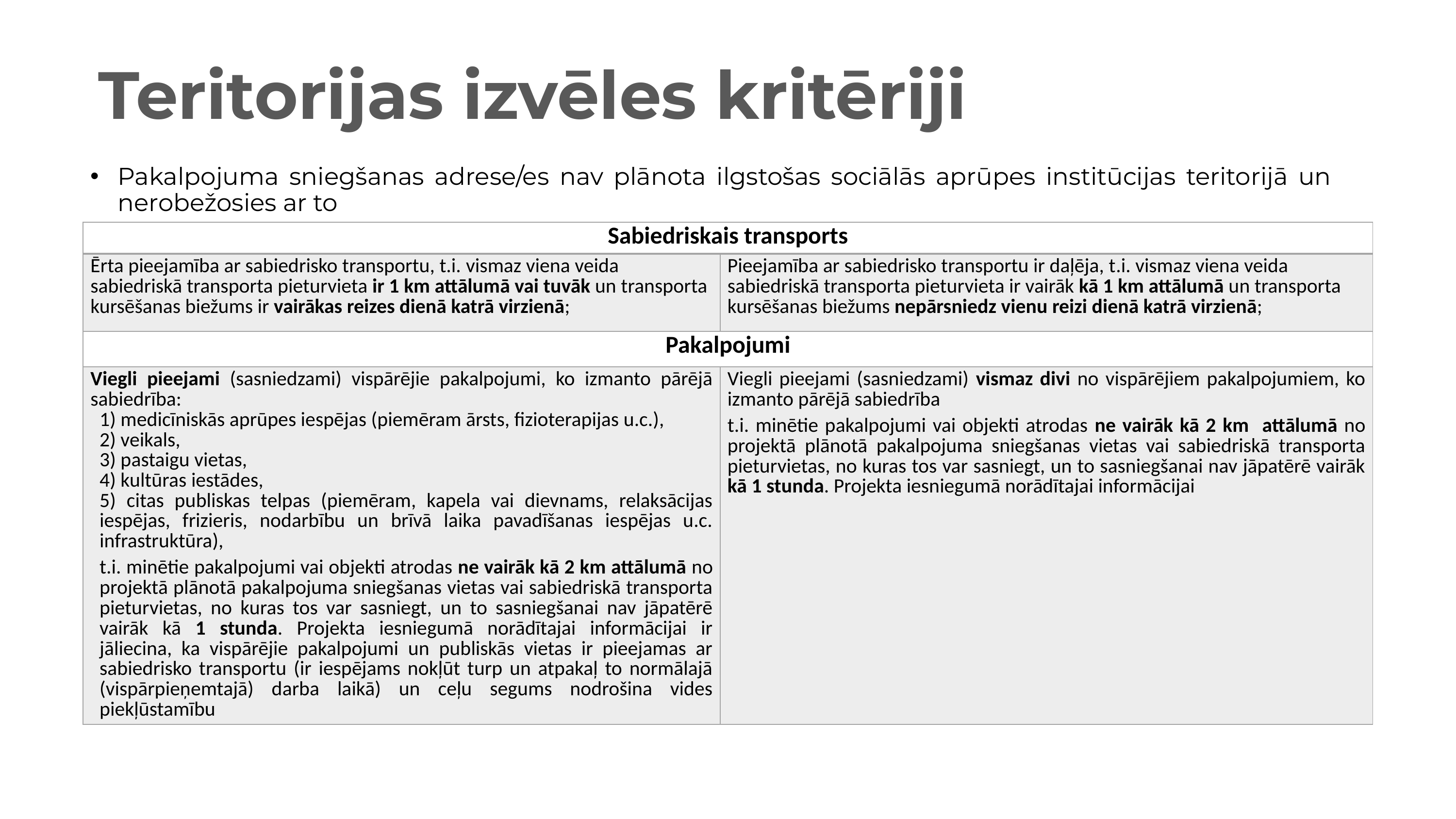

# Teritorijas izvēles kritēriji
Pakalpojuma sniegšanas adrese/es nav plānota ilgstošas sociālās aprūpes institūcijas teritorijā un nerobežosies ar to
| Sabiedriskais transports |  |
| --- | --- |
| Ērta pieejamība ar sabiedrisko transportu, t.i. vismaz viena veida sabiedriskā transporta pieturvieta ir 1 km attālumā vai tuvāk un transporta kursēšanas biežums ir vairākas reizes dienā katrā virzienā; | Pieejamība ar sabiedrisko transportu ir daļēja, t.i. vismaz viena veida sabiedriskā transporta pieturvieta ir vairāk kā 1 km attālumā un transporta kursēšanas biežums nepārsniedz vienu reizi dienā katrā virzienā; |
| Pakalpojumi |  |
| Viegli pieejami (sasniedzami) vispārējie pakalpojumi, ko izmanto pārējā sabiedrība: 1) medicīniskās aprūpes iespējas (piemēram ārsts, fizioterapijas u.c.), 2) veikals, 3) pastaigu vietas, 4) kultūras iestādes, 5) citas publiskas telpas (piemēram, kapela vai dievnams, relaksācijas iespējas, frizieris, nodarbību un brīvā laika pavadīšanas iespējas u.c. infrastruktūra), t.i. minētie pakalpojumi vai objekti atrodas ne vairāk kā 2 km attālumā no projektā plānotā pakalpojuma sniegšanas vietas vai sabiedriskā transporta pieturvietas, no kuras tos var sasniegt, un to sasniegšanai nav jāpatērē vairāk kā 1 stunda. Projekta iesniegumā norādītajai informācijai ir jāliecina, ka vispārējie pakalpojumi un publiskās vietas ir pieejamas ar sabiedrisko transportu (ir iespējams nokļūt turp un atpakaļ to normālajā (vispārpieņemtajā) darba laikā) un ceļu segums nodrošina vides piekļūstamību | Viegli pieejami (sasniedzami) vismaz divi no vispārējiem pakalpojumiem, ko izmanto pārējā sabiedrība t.i. minētie pakalpojumi vai objekti atrodas ne vairāk kā 2 km attālumā no projektā plānotā pakalpojuma sniegšanas vietas vai sabiedriskā transporta pieturvietas, no kuras tos var sasniegt, un to sasniegšanai nav jāpatērē vairāk kā 1 stunda. Projekta iesniegumā norādītajai informācijai |